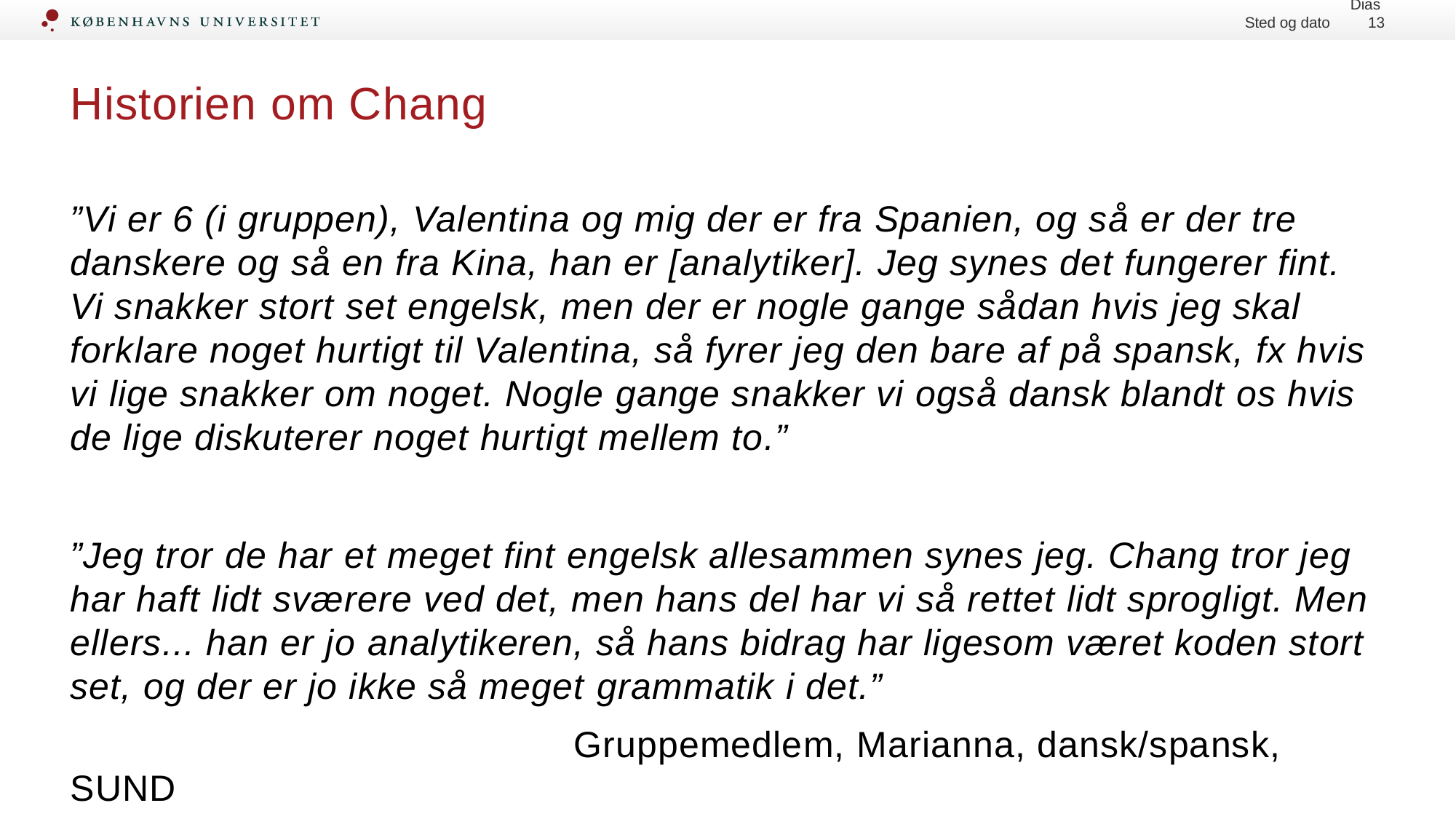

Dias 13
Sted og dato
# Historien om Chang
”Vi er 6 (i gruppen), Valentina og mig der er fra Spanien, og så er der tre danskere og så en fra Kina, han er [analytiker]. Jeg synes det fungerer fint. Vi snakker stort set engelsk, men der er nogle gange sådan hvis jeg skal forklare noget hurtigt til Valentina, så fyrer jeg den bare af på spansk, fx hvis vi lige snakker om noget. Nogle gange snakker vi også dansk blandt os hvis de lige diskuterer noget hurtigt mellem to.”

”Jeg tror de har et meget fint engelsk allesammen synes jeg. Chang tror jeg har haft lidt sværere ved det, men hans del har vi så rettet lidt sprogligt. Men ellers... han er jo analytikeren, så hans bidrag har ligesom været koden stort set, og der er jo ikke så meget grammatik i det.”
				      Gruppemedlem, Marianna, dansk/spansk, SUND